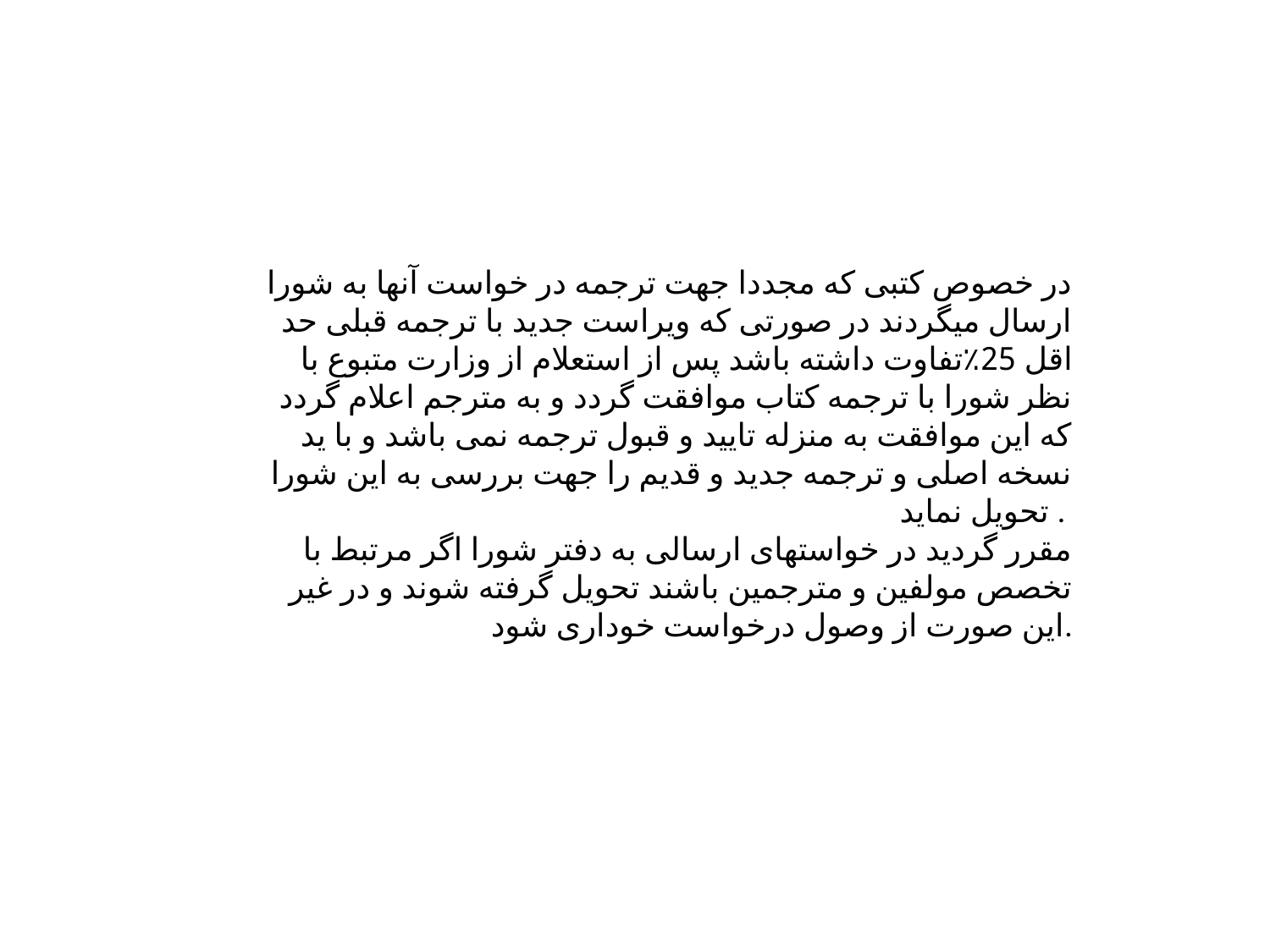

در خصوص کتبی که مجددا جهت ترجمه در خواست آنها به شورا ارسال میگردند در صورتی که ویراست جدید با ترجمه قبلی حد اقل 25٪تفاوت داشته باشد پس از استعلام از وزارت متبوع با نظر شورا با ترجمه کتاب موافقت گردد و به مترجم اعلام گردد که این موافقت به منزله تایید و قبول ترجمه نمی باشد و با ید نسخه اصلی و ترجمه جدید و قدیم را جهت بررسی به این شورا تحویل نماید .
مقرر گردید در خواستهای ارسالی به دفتر شورا اگر مرتبط با تخصص مولفین و مترجمین باشند تحویل گرفته شوند و در غیر این صورت از وصول درخواست خوداری شود.